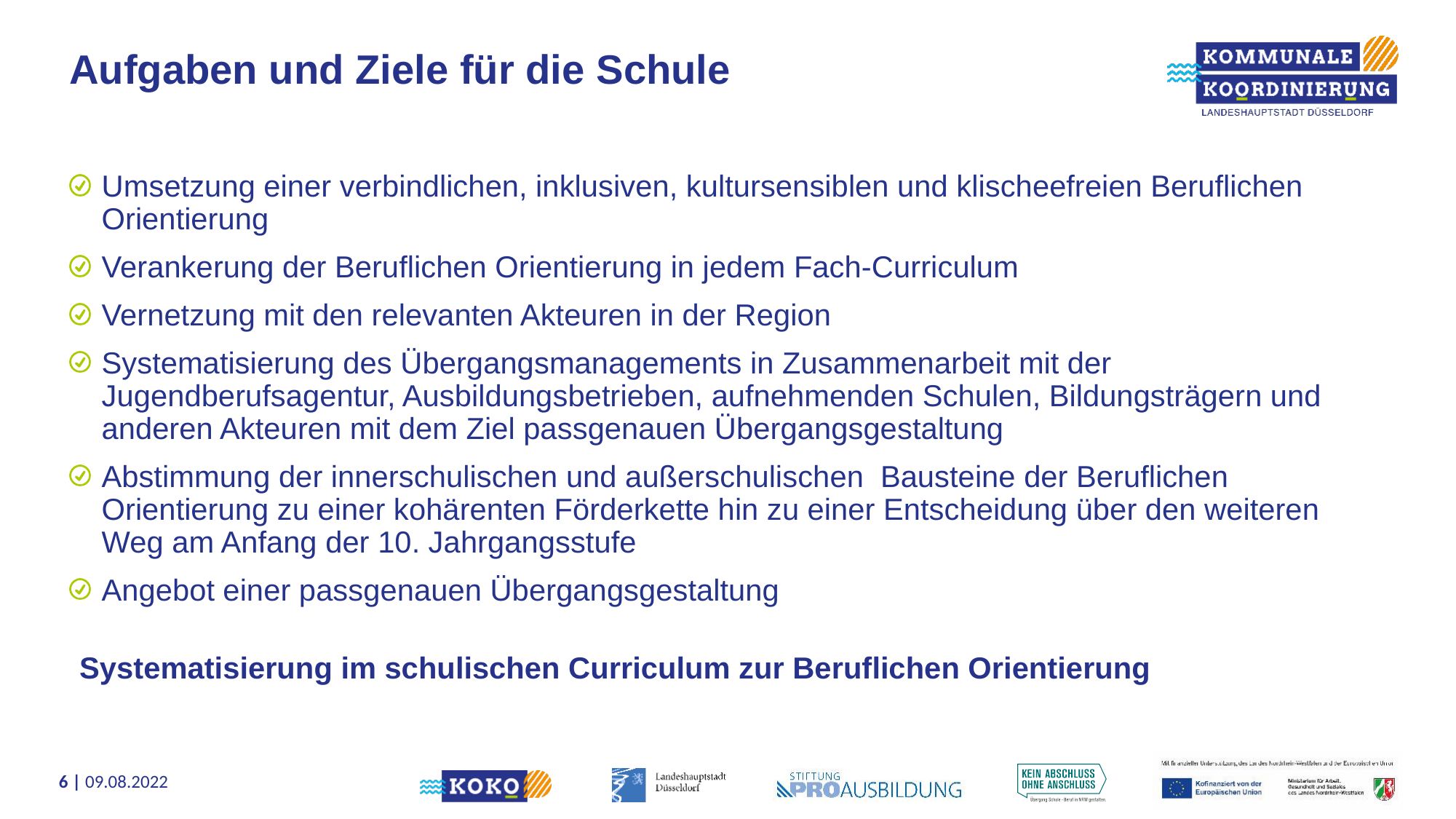

# Aufgaben und Ziele für die Schule
Umsetzung einer verbindlichen, inklusiven, kultursensiblen und klischeefreien Beruflichen Orientierung
Verankerung der Beruflichen Orientierung in jedem Fach-Curriculum
Vernetzung mit den relevanten Akteuren in der Region
Systematisierung des Übergangsmanagements in Zusammenarbeit mit der Jugendberufsagentur, Ausbildungsbetrieben, aufnehmenden Schulen, Bildungsträgern und anderen Akteuren mit dem Ziel passgenauen Übergangsgestaltung
Abstimmung der innerschulischen und außerschulischen  Bausteine der Beruflichen Orientierung zu einer kohärenten Förderkette hin zu einer Entscheidung über den weiteren Weg am Anfang der 10. Jahrgangsstufe
Angebot einer passgenauen Übergangsgestaltung

Systematisierung im schulischen Curriculum zur Beruflichen Orientierung